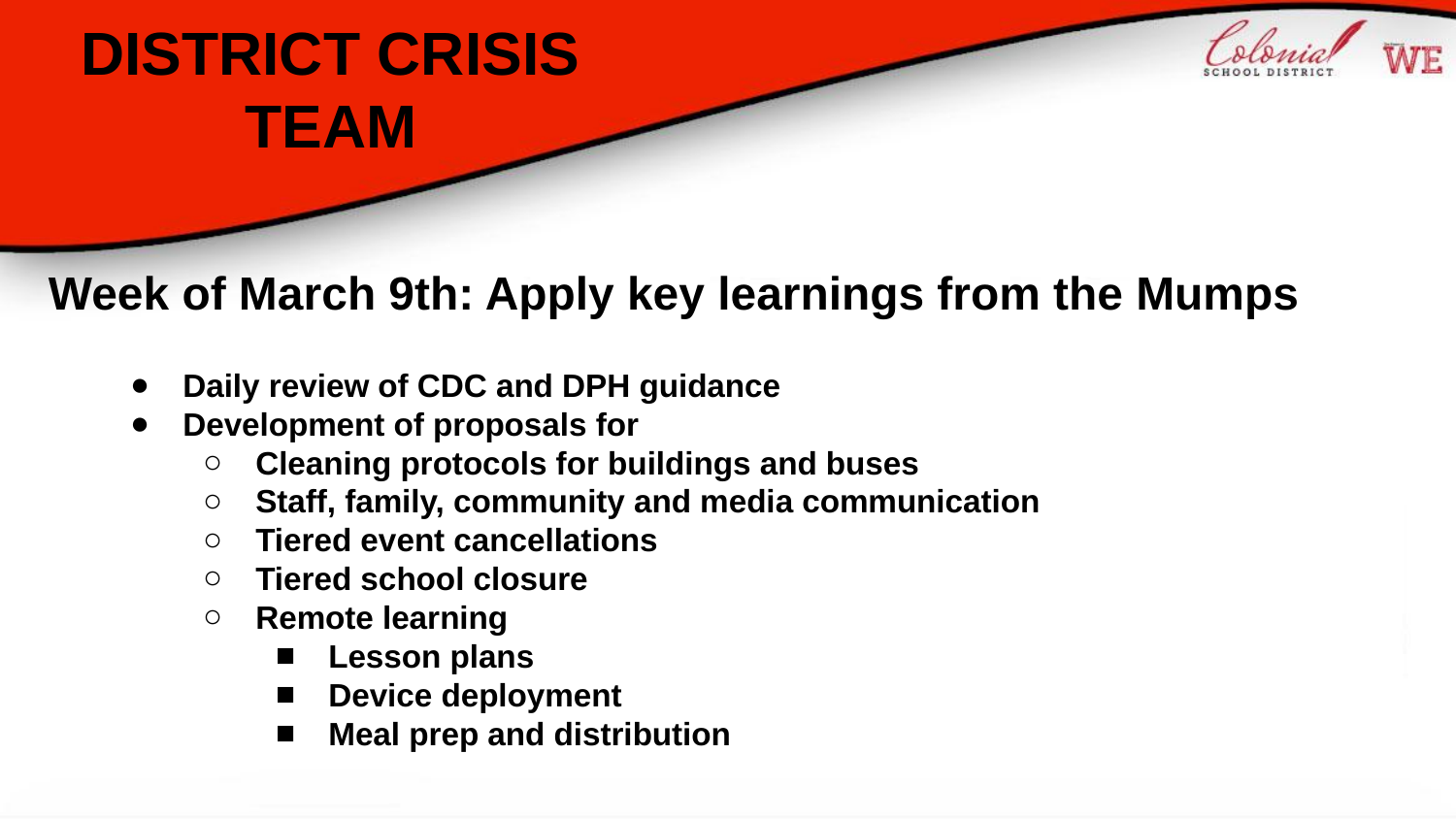

# DISTRICT CRISIS TEAM

Week of March 9th: Apply key learnings from the Mumps
Daily review of CDC and DPH guidance
Development of proposals for
Cleaning protocols for buildings and buses
Staff, family, community and media communication
Tiered event cancellations
Tiered school closure
Remote learning
Lesson plans
Device deployment
Meal prep and distribution